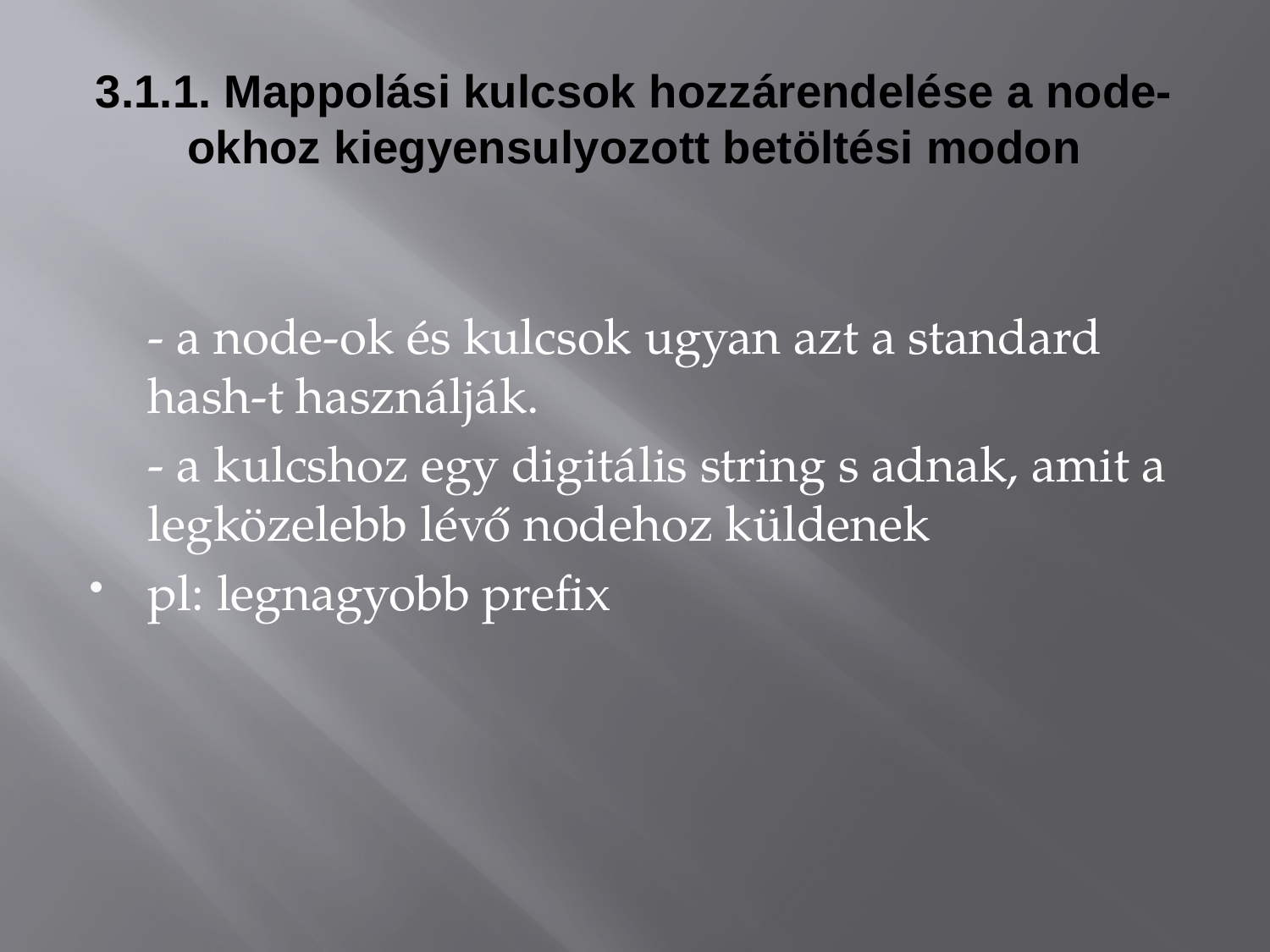

# 3.1.1. Mappolási kulcsok hozzárendelése a node-okhoz kiegyensulyozott betöltési modon
	- a node-ok és kulcsok ugyan azt a standard hash-t használják.
	- a kulcshoz egy digitális string s adnak, amit a  legközelebb lévő nodehoz küldenek
pl: legnagyobb prefix